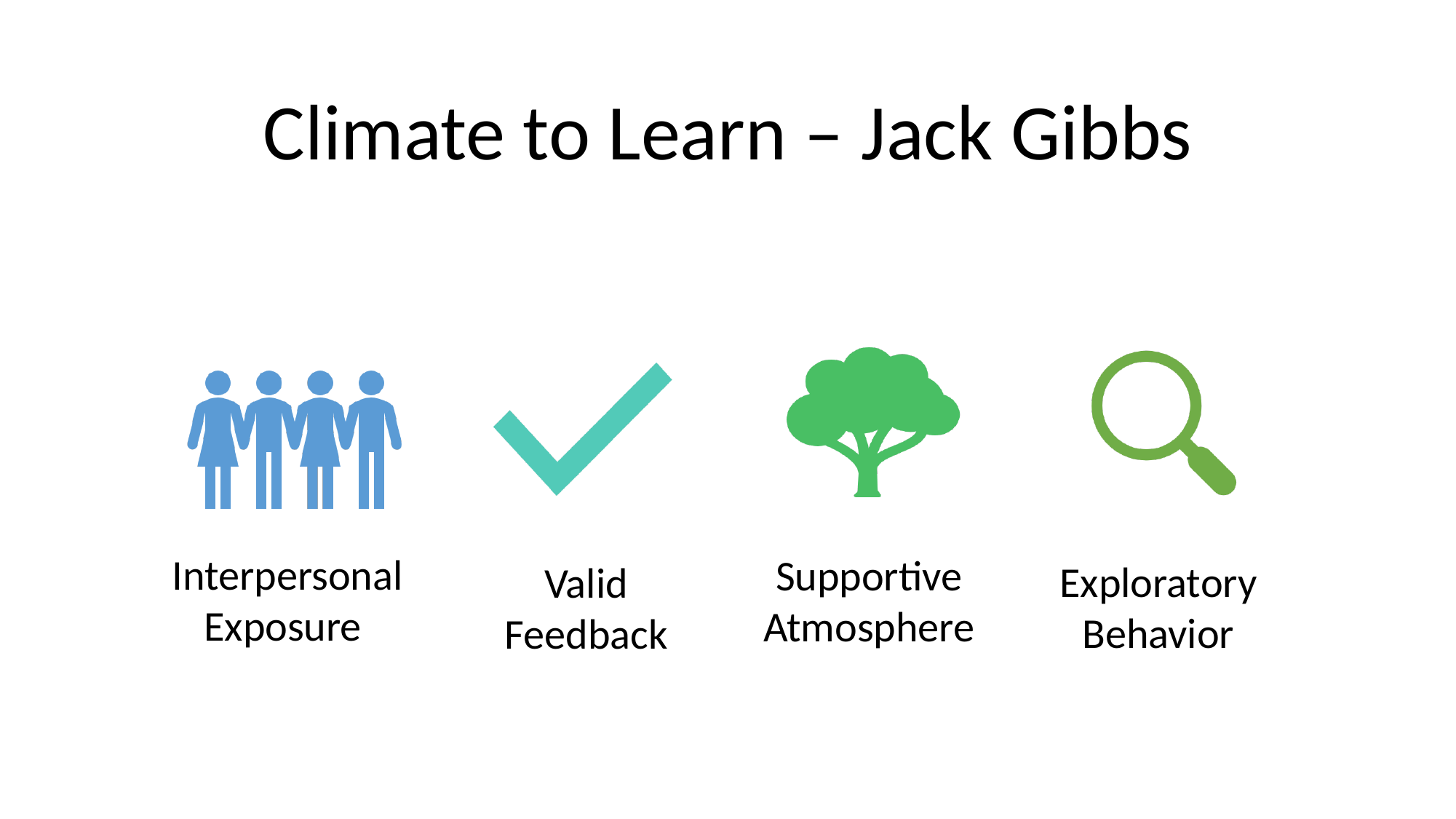

# Climate to Learn – Jack Gibbs
Interpersonal Exposure
Valid Feedback
Supportive Atmosphere
Exploratory Behavior